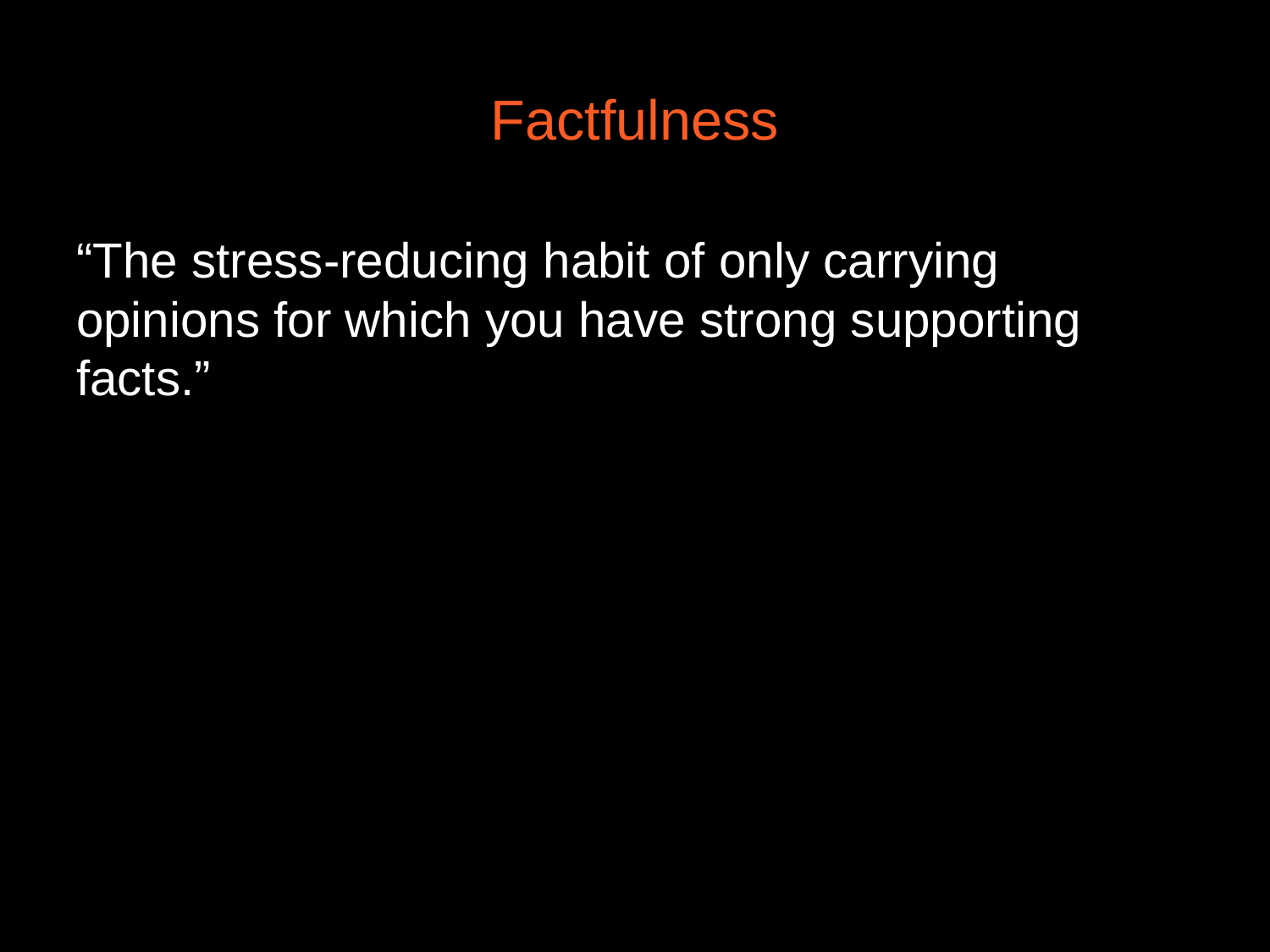

# Factfulness
“The stress-reducing habit of only carrying opinions for which you have strong supporting facts.”